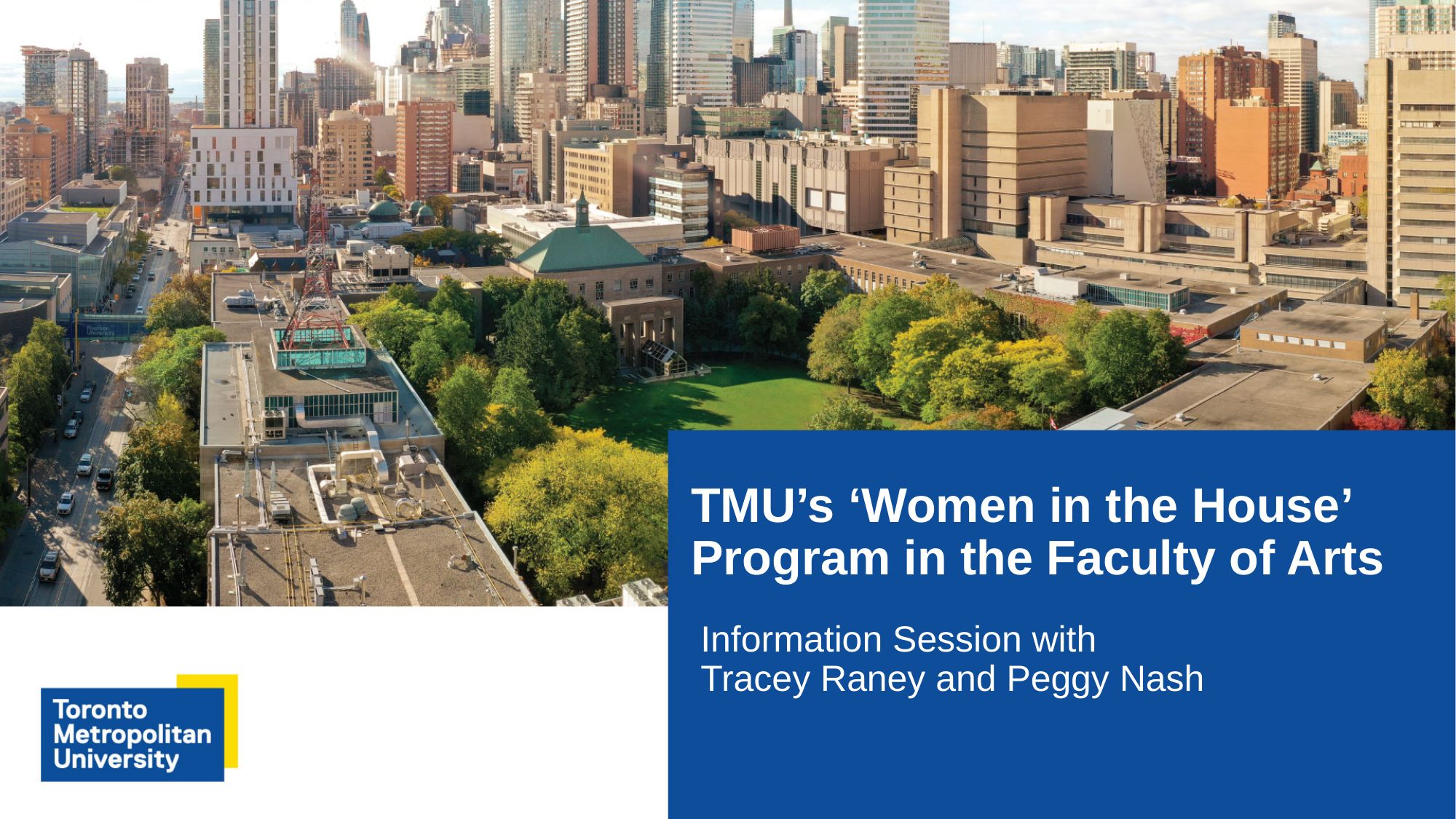

# TMU’s ‘Women in the House’ Program in the Faculty of Arts
Information Session with
Tracey Raney and Peggy Nash